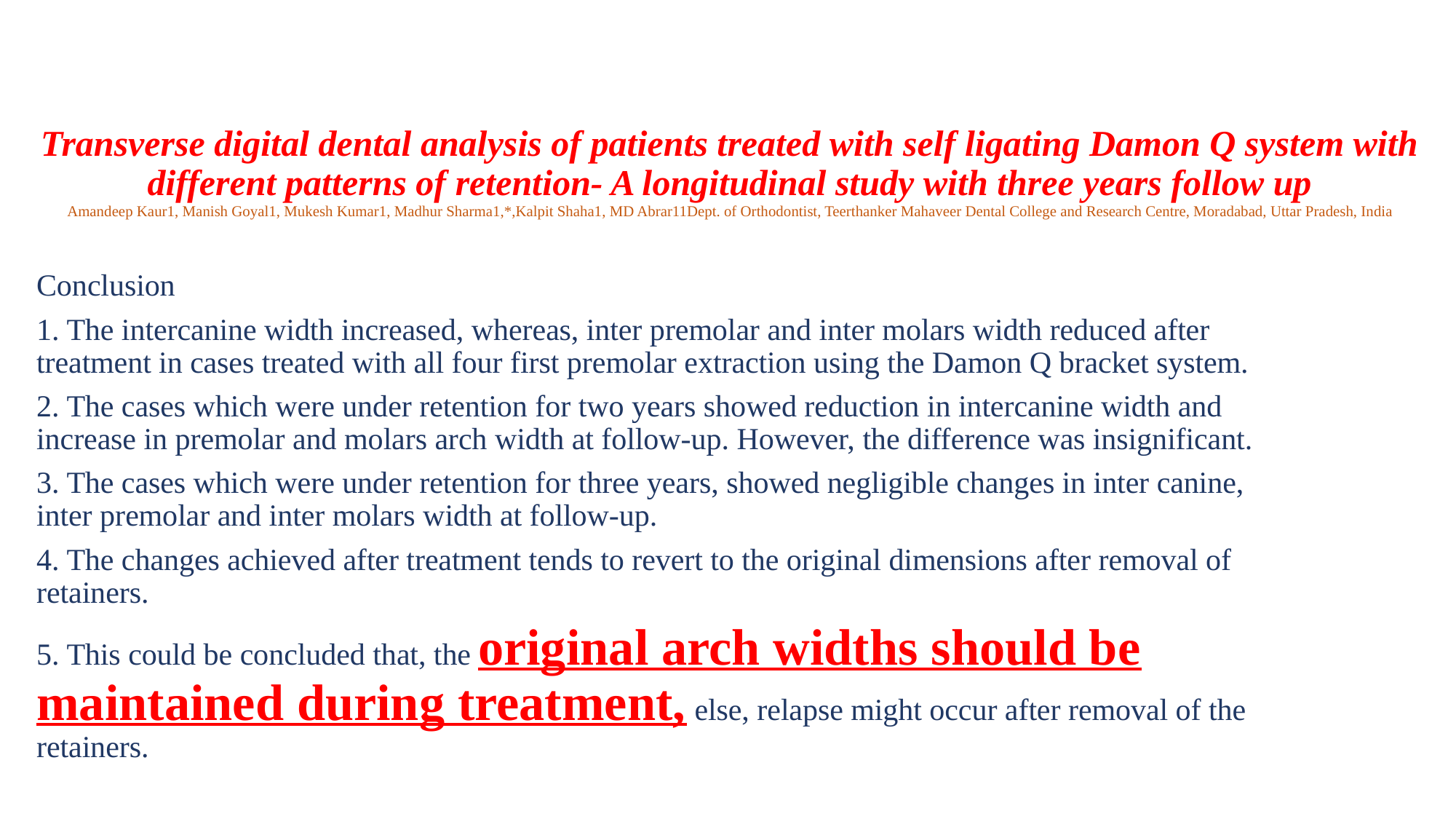

# Transverse digital dental analysis of patients treated with self ligating Damon Q system with different patterns of retention- A longitudinal study with three years follow up Amandeep Kaur1, Manish Goyal1, Mukesh Kumar1, Madhur Sharma1,*,Kalpit Shaha1, MD Abrar11Dept. of Orthodontist, Teerthanker Mahaveer Dental College and Research Centre, Moradabad, Uttar Pradesh, India
Conclusion
1. The intercanine width increased, whereas, inter premolar and inter molars width reduced after treatment in cases treated with all four first premolar extraction using the Damon Q bracket system.
2. The cases which were under retention for two years showed reduction in intercanine width and increase in premolar and molars arch width at follow-up. However, the difference was insignificant.
3. The cases which were under retention for three years, showed negligible changes in inter canine, inter premolar and inter molars width at follow-up.
4. The changes achieved after treatment tends to revert to the original dimensions after removal of retainers.
5. This could be concluded that, the original arch widths should be maintained during treatment, else, relapse might occur after removal of the retainers.